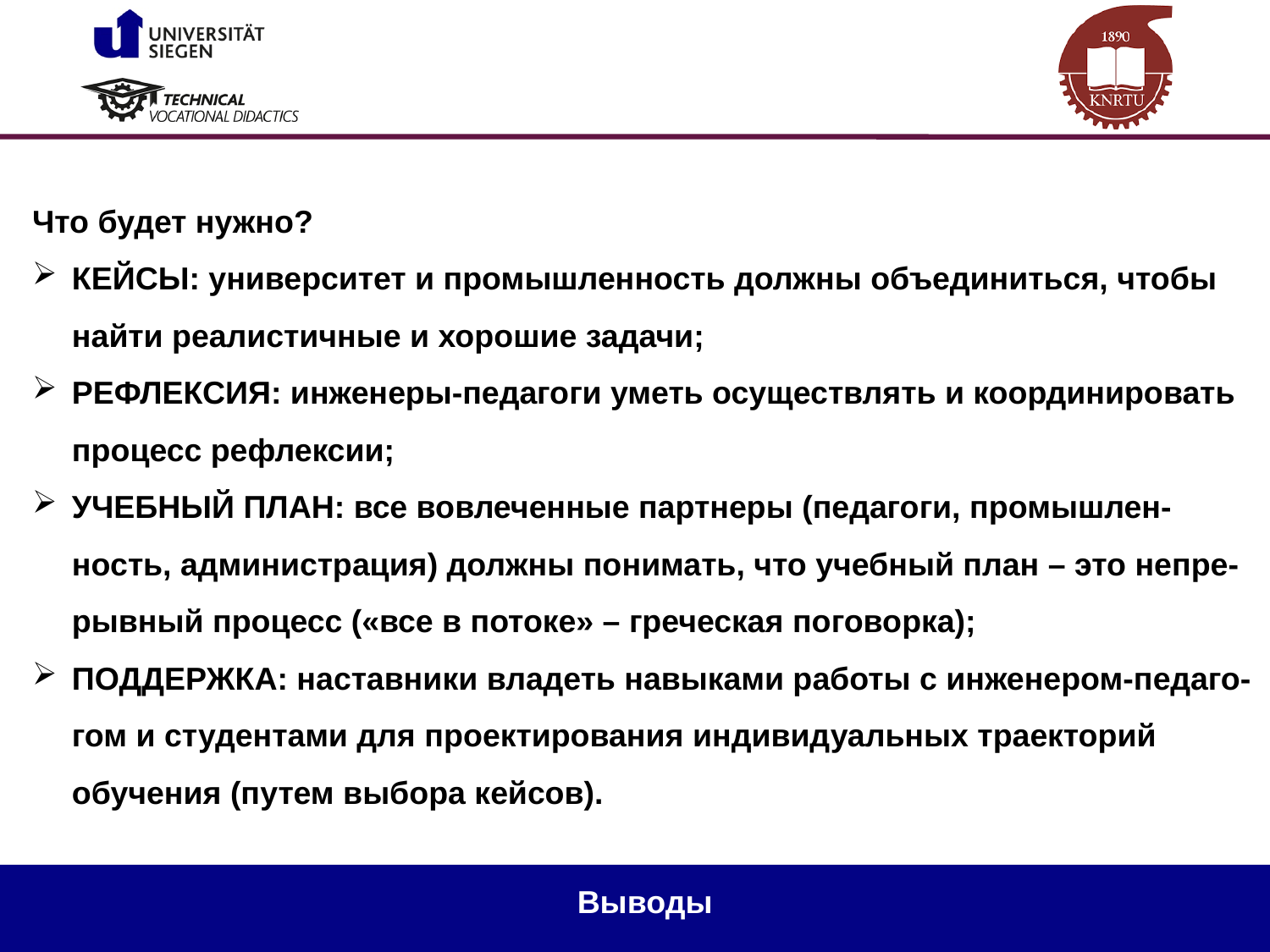

Что будет нужно?
КЕЙСЫ: университет и промышленность должны объединиться, чтобы найти реалистичные и хорошие задачи;
РЕФЛЕКСИЯ: инженеры-педагоги уметь осуществлять и координировать процесс рефлексии;
УЧЕБНЫЙ ПЛАН: все вовлеченные партнеры (педагоги, промышлен-ность, администрация) должны понимать, что учебный план – это непре-рывный процесс («все в потоке» – греческая поговорка);
ПОДДЕРЖКА: наставники владеть навыками работы с инженером-педаго-гом и студентами для проектирования индивидуальных траекторий обучения (путем выбора кейсов).
Выводы